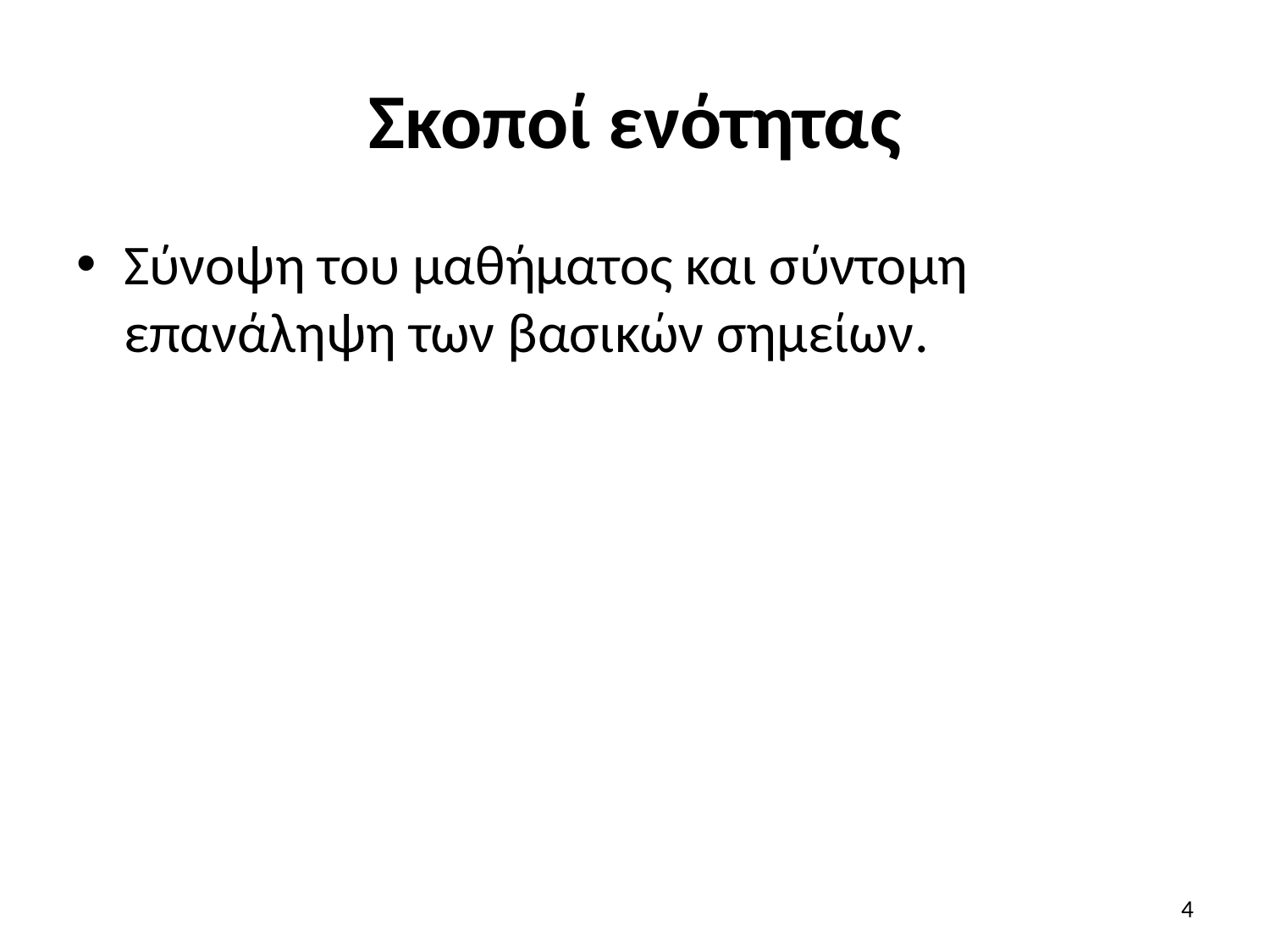

# Σκοποί ενότητας
Σύνοψη του μαθήματος και σύντομη επανάληψη των βασικών σημείων.
4